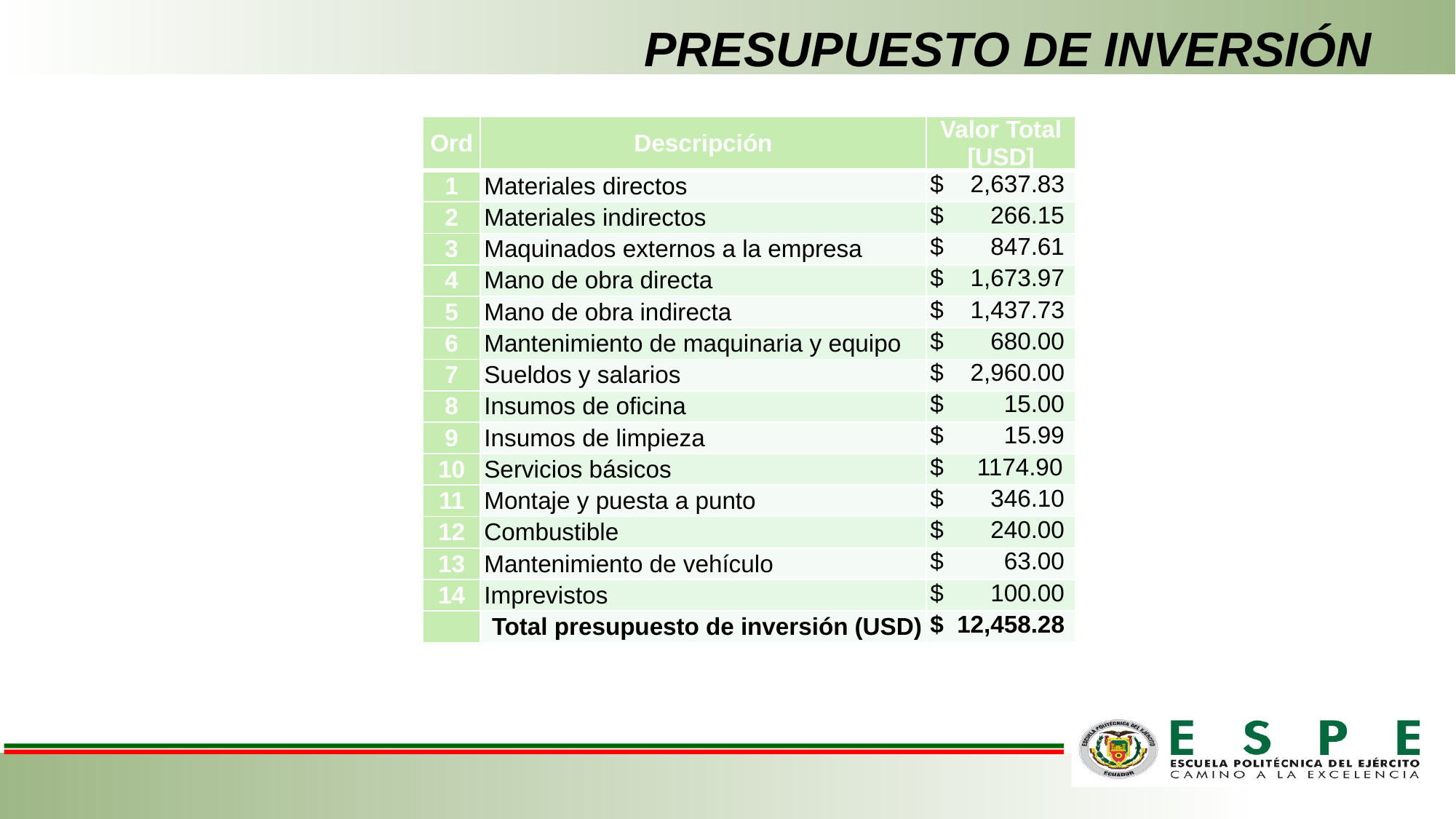

# PRESUPUESTO DE INVERSIÓN
| Ord | Descripción | Valor Total [USD] |
| --- | --- | --- |
| 1 | Materiales directos | $ 2,637.83 |
| 2 | Materiales indirectos | $ 266.15 |
| 3 | Maquinados externos a la empresa | $ 847.61 |
| 4 | Mano de obra directa | $ 1,673.97 |
| 5 | Mano de obra indirecta | $ 1,437.73 |
| 6 | Mantenimiento de maquinaria y equipo | $ 680.00 |
| 7 | Sueldos y salarios | $ 2,960.00 |
| 8 | Insumos de oficina | $ 15.00 |
| 9 | Insumos de limpieza | $ 15.99 |
| 10 | Servicios básicos | $ 1174.90 |
| 11 | Montaje y puesta a punto | $ 346.10 |
| 12 | Combustible | $ 240.00 |
| 13 | Mantenimiento de vehículo | $ 63.00 |
| 14 | Imprevistos | $ 100.00 |
|  | Total presupuesto de inversión (USD) | $ 12,458.28 |